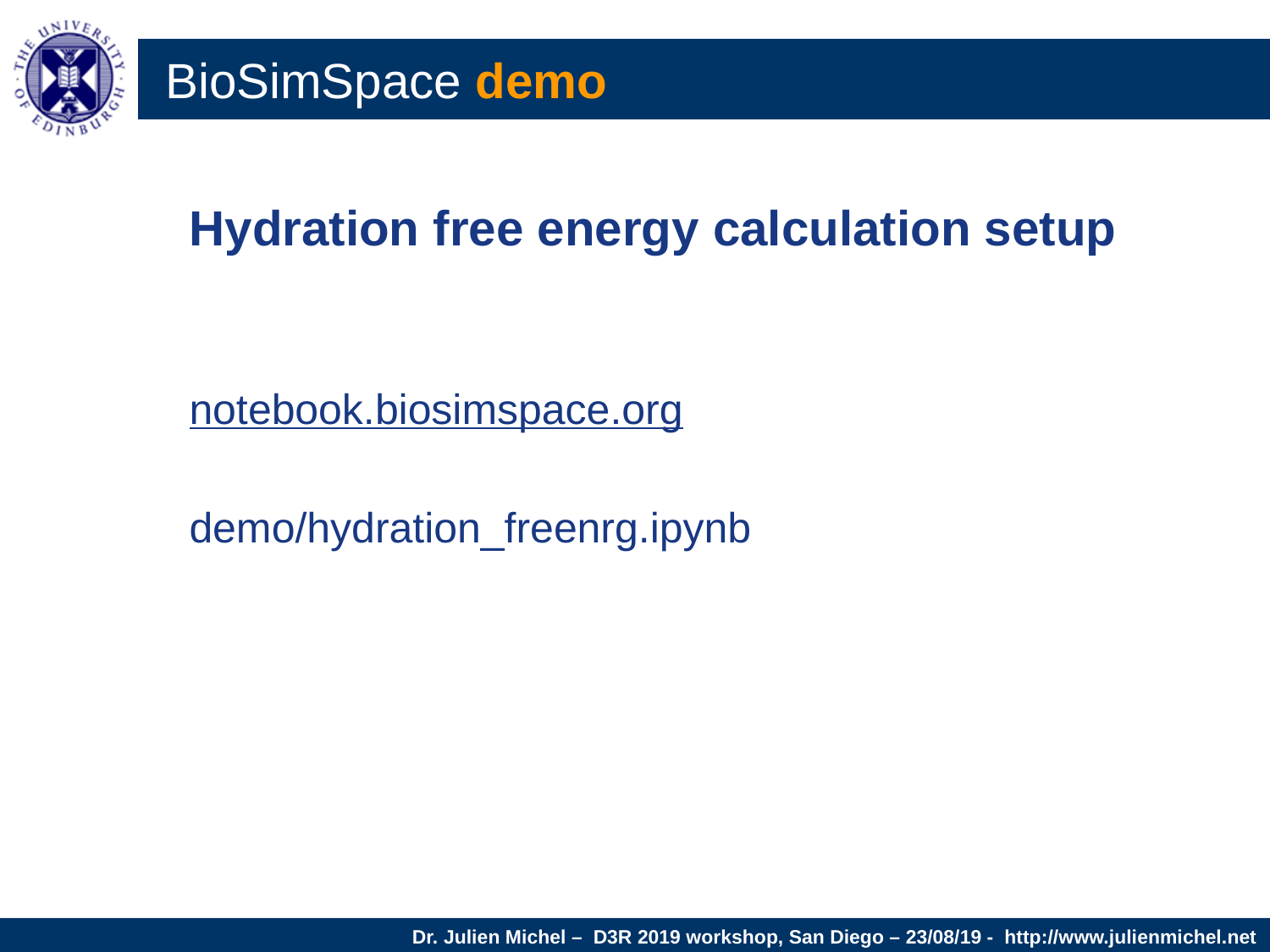

# BioSimSpace demo
Hydration free energy calculation setup

notebook.biosimspace.org

demo/hydration_freenrg.ipynb